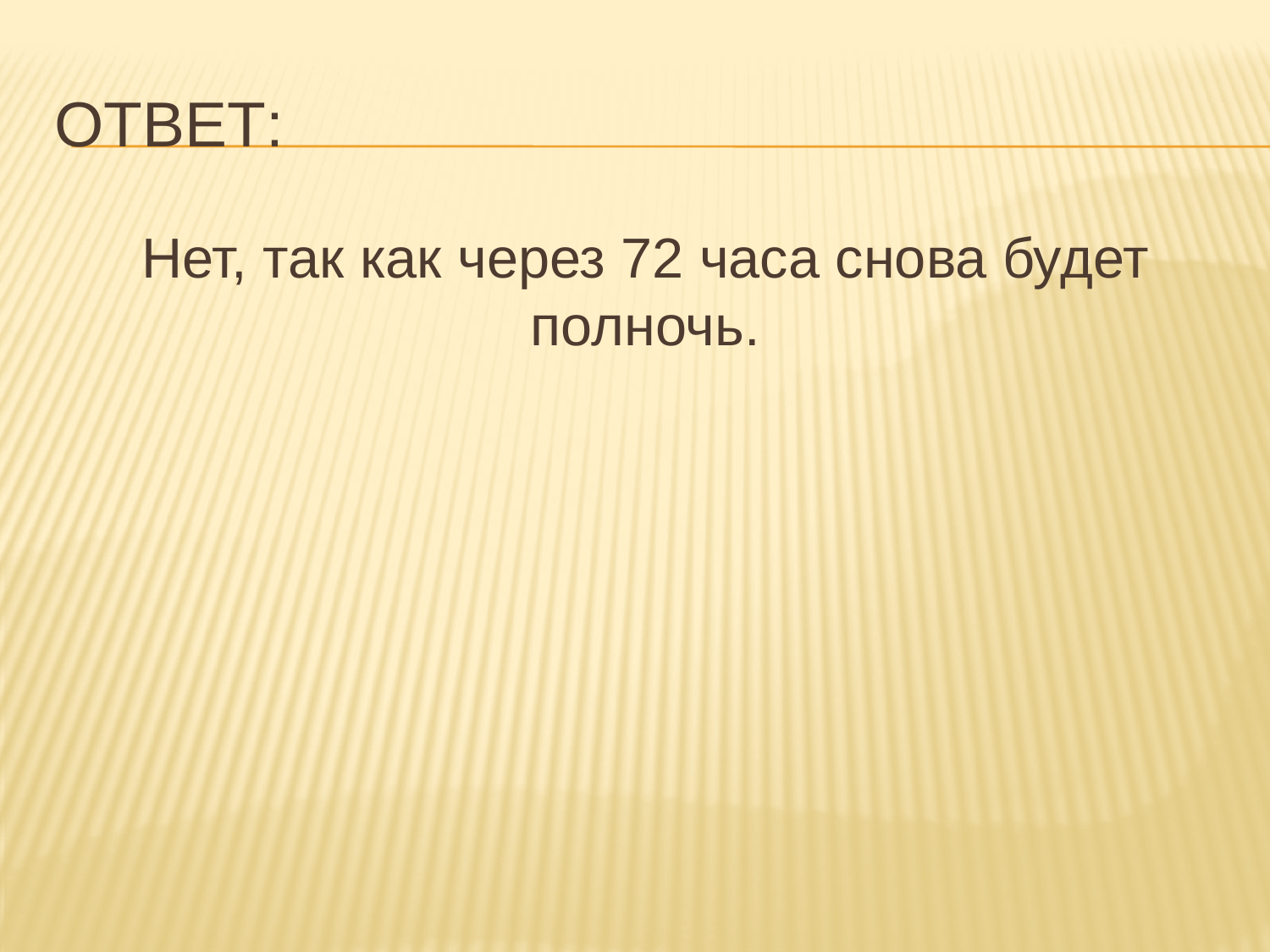

# Ответ:
Нет, так как через 72 часа снова будет полночь.